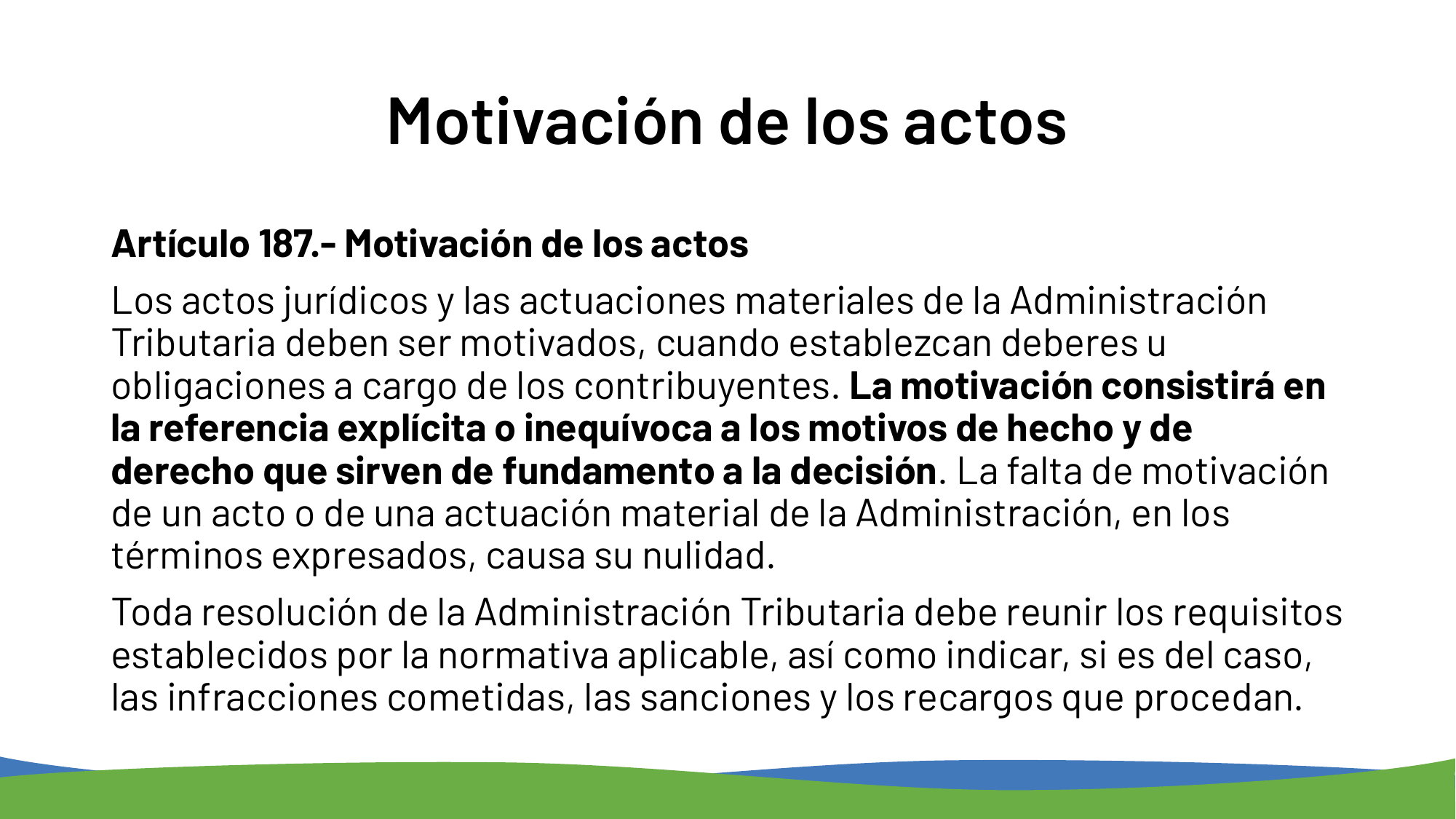

# Motivación de los actos
Artículo 187.- Motivación de los actos
Los actos jurídicos y las actuaciones materiales de la Administración Tributaria deben ser motivados, cuando establezcan deberes u obligaciones a cargo de los contribuyentes. La motivación consistirá en la referencia explícita o inequívoca a los motivos de hecho y de derecho que sirven de fundamento a la decisión. La falta de motivación de un acto o de una actuación material de la Administración, en los términos expresados, causa su nulidad.
Toda resolución de la Administración Tributaria debe reunir los requisitos establecidos por la normativa aplicable, así como indicar, si es del caso, las infracciones cometidas, las sanciones y los recargos que procedan.